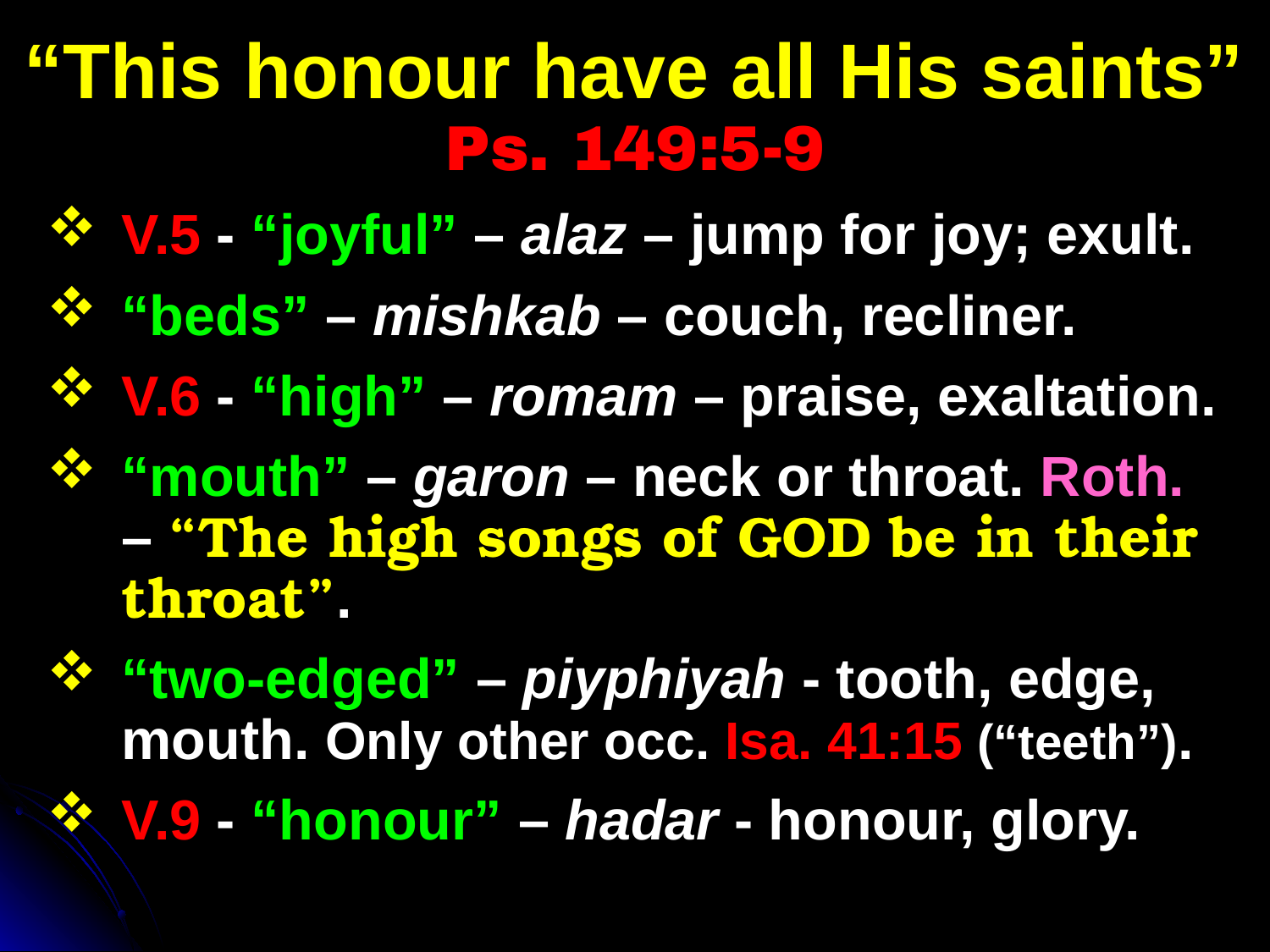

# “This honour have all His saints” Ps. 149:5-9
V.5 - “joyful” – alaz – jump for joy; exult.
“beds” – mishkab – couch, recliner.
V.6 - “high” – romam – praise, exaltation.
“mouth” – garon – neck or throat. Roth. – “The high songs of GOD be in their throat”.
“two-edged” – piyphiyah - tooth, edge, mouth. Only other occ. Isa. 41:15 (“teeth”).
V.9 - “honour” – hadar - honour, glory.